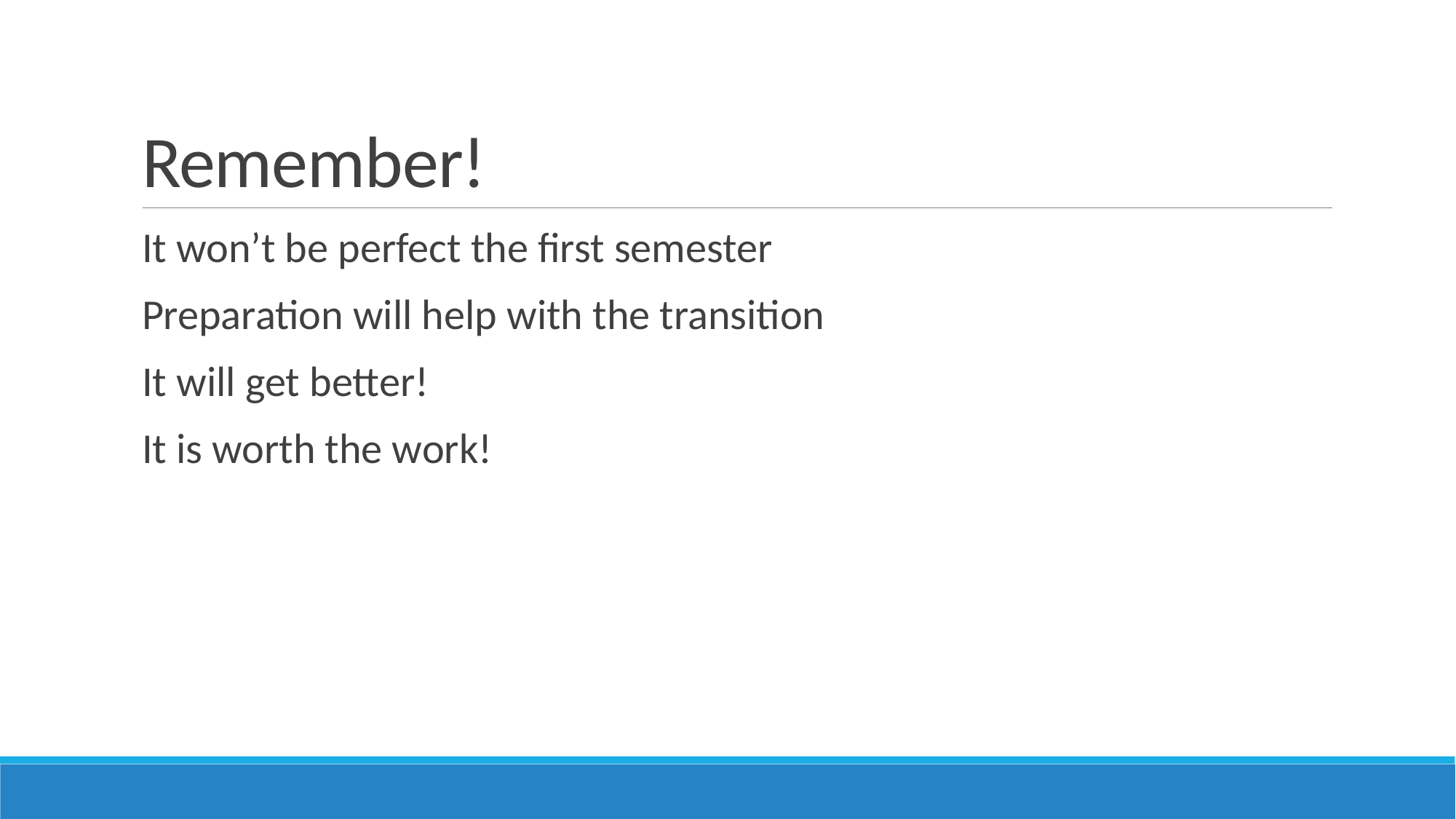

# Remember!
It won’t be perfect the first semester
Preparation will help with the transition
It will get better!
It is worth the work!